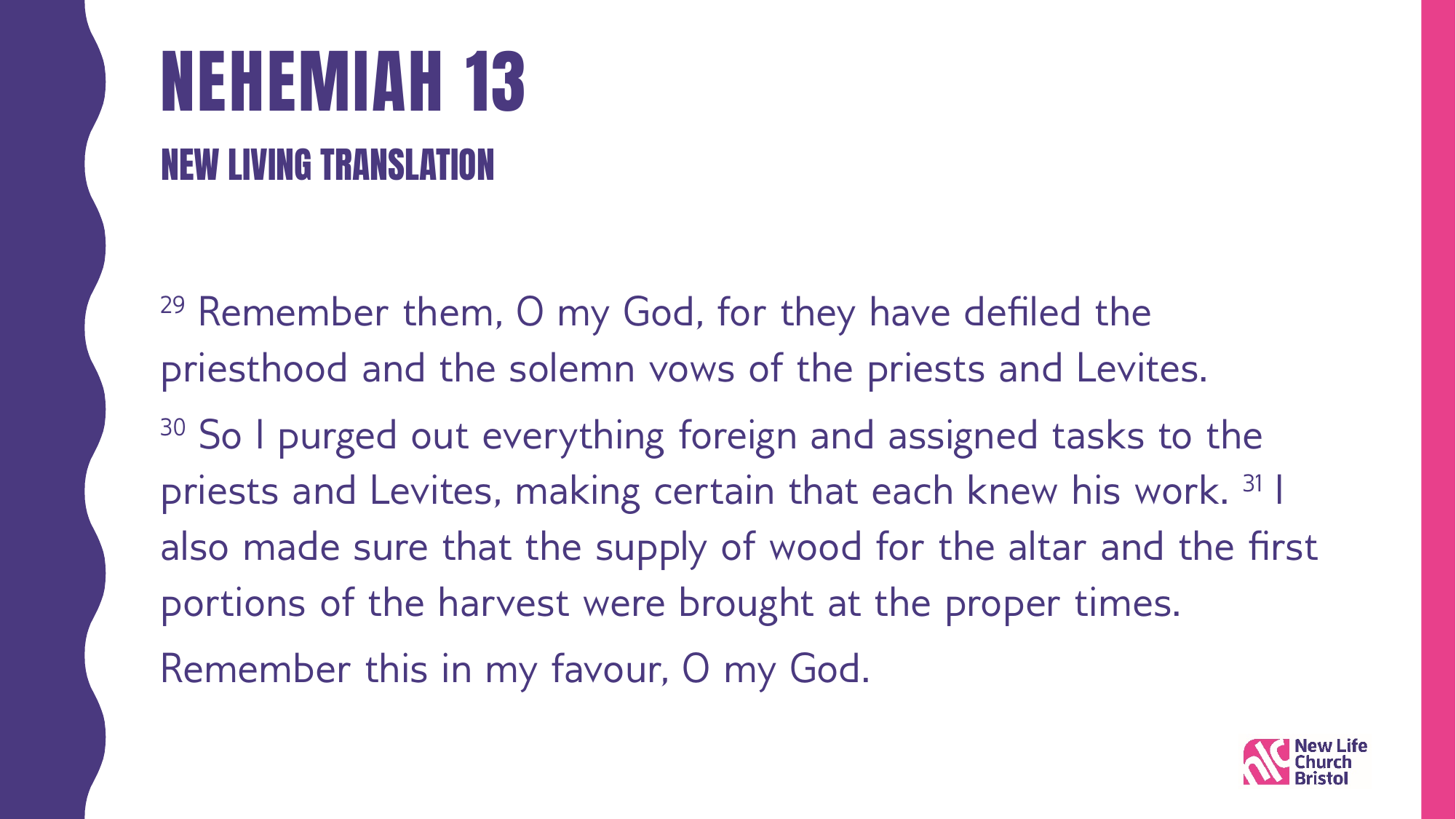

# Nehemiah 13
New Living Translation
29 Remember them, O my God, for they have defiled the priesthood and the solemn vows of the priests and Levites.
30 So I purged out everything foreign and assigned tasks to the priests and Levites, making certain that each knew his work. 31 I also made sure that the supply of wood for the altar and the first portions of the harvest were brought at the proper times.
Remember this in my favour, O my God.